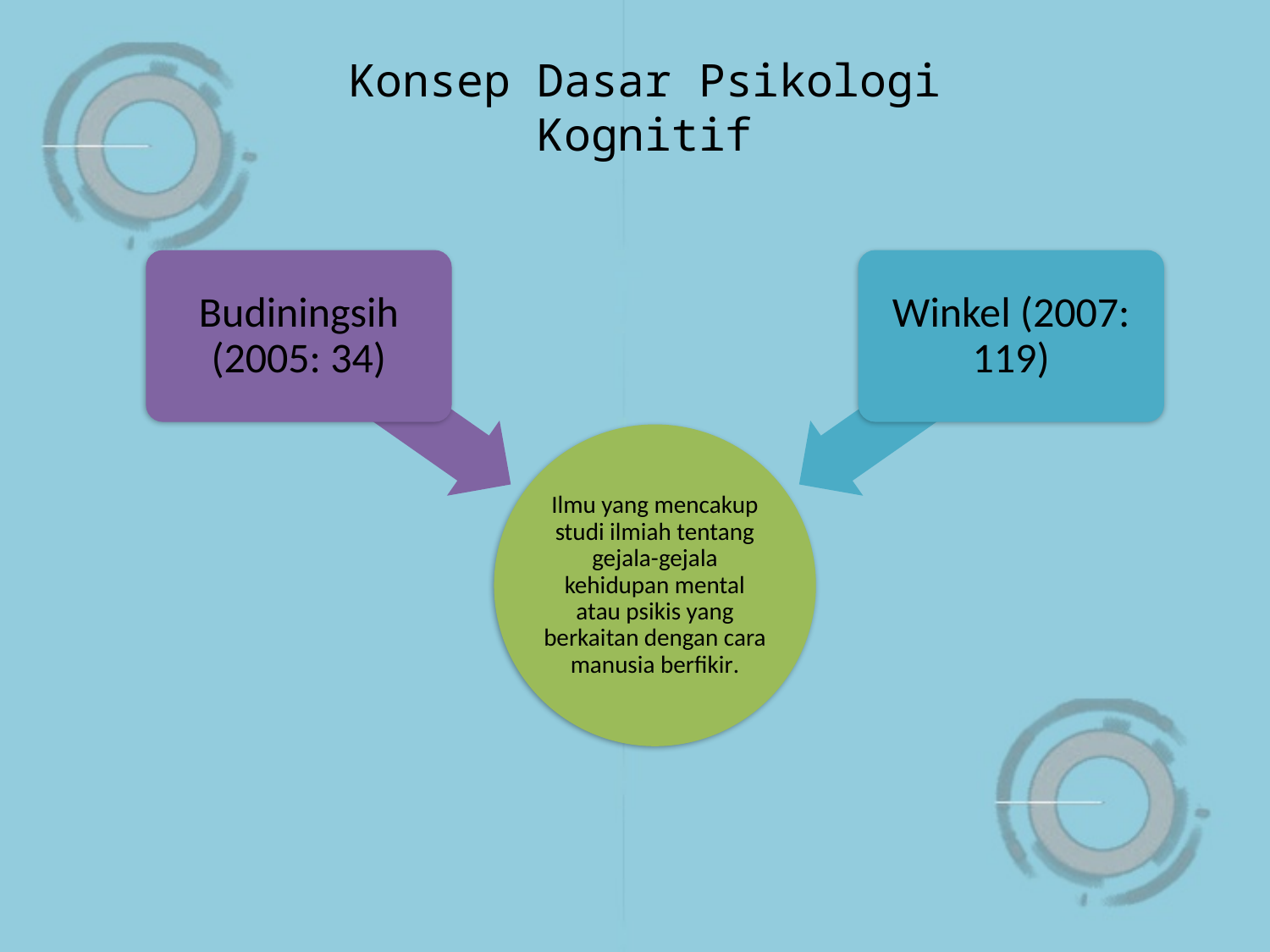

# Konsep Dasar Psikologi Kognitif
Ilmu yang mencakup studi ilmiah tentang gejala-gejala kehidupan mental atau psikis yang berkaitan dengan cara manusia berfikir.
Budiningsih (2005: 34)
Winkel (2007: 119)